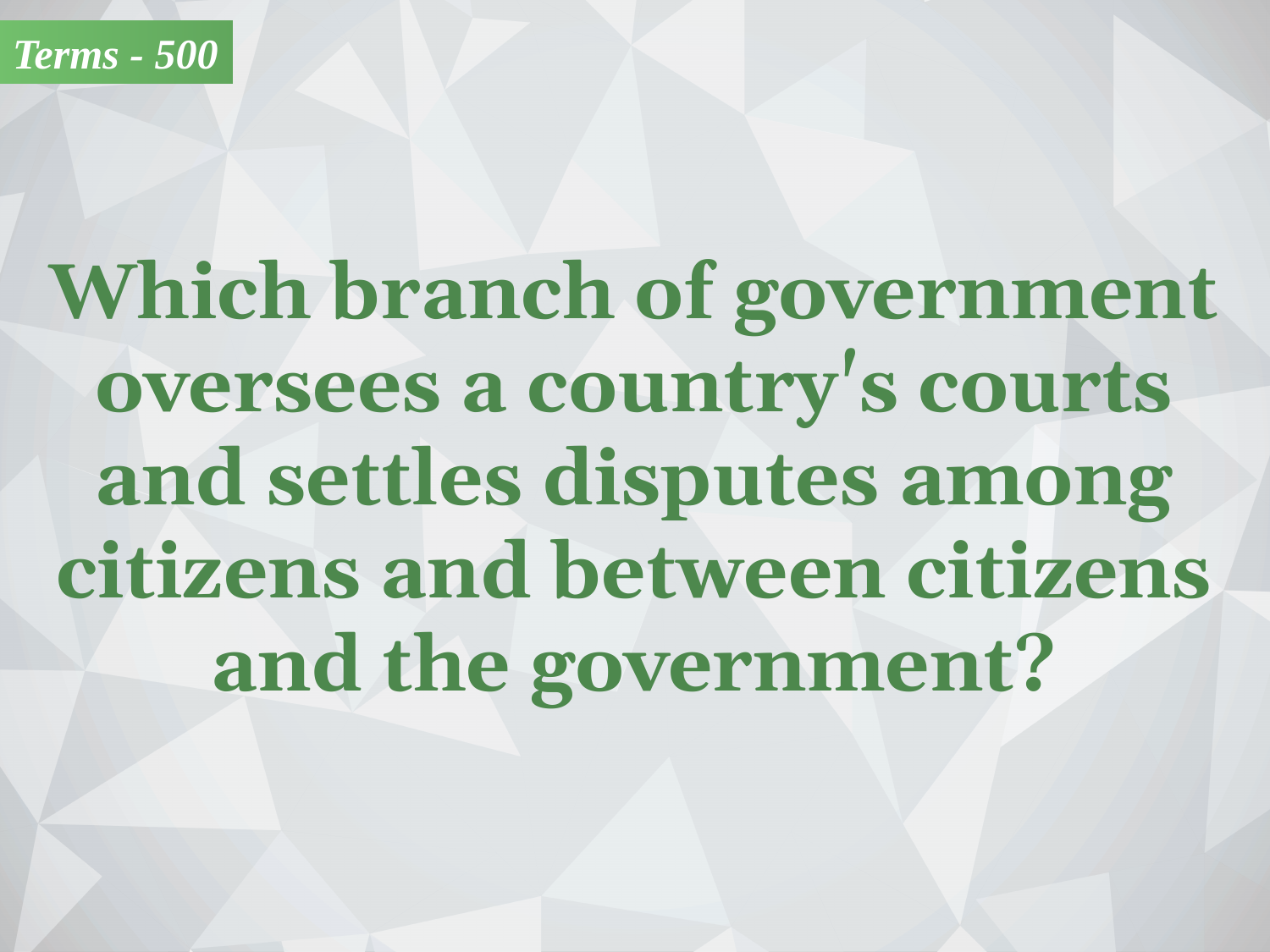

Terms - 500
Which branch of government oversees a country's courts and settles disputes among citizens and between citizens and the government?